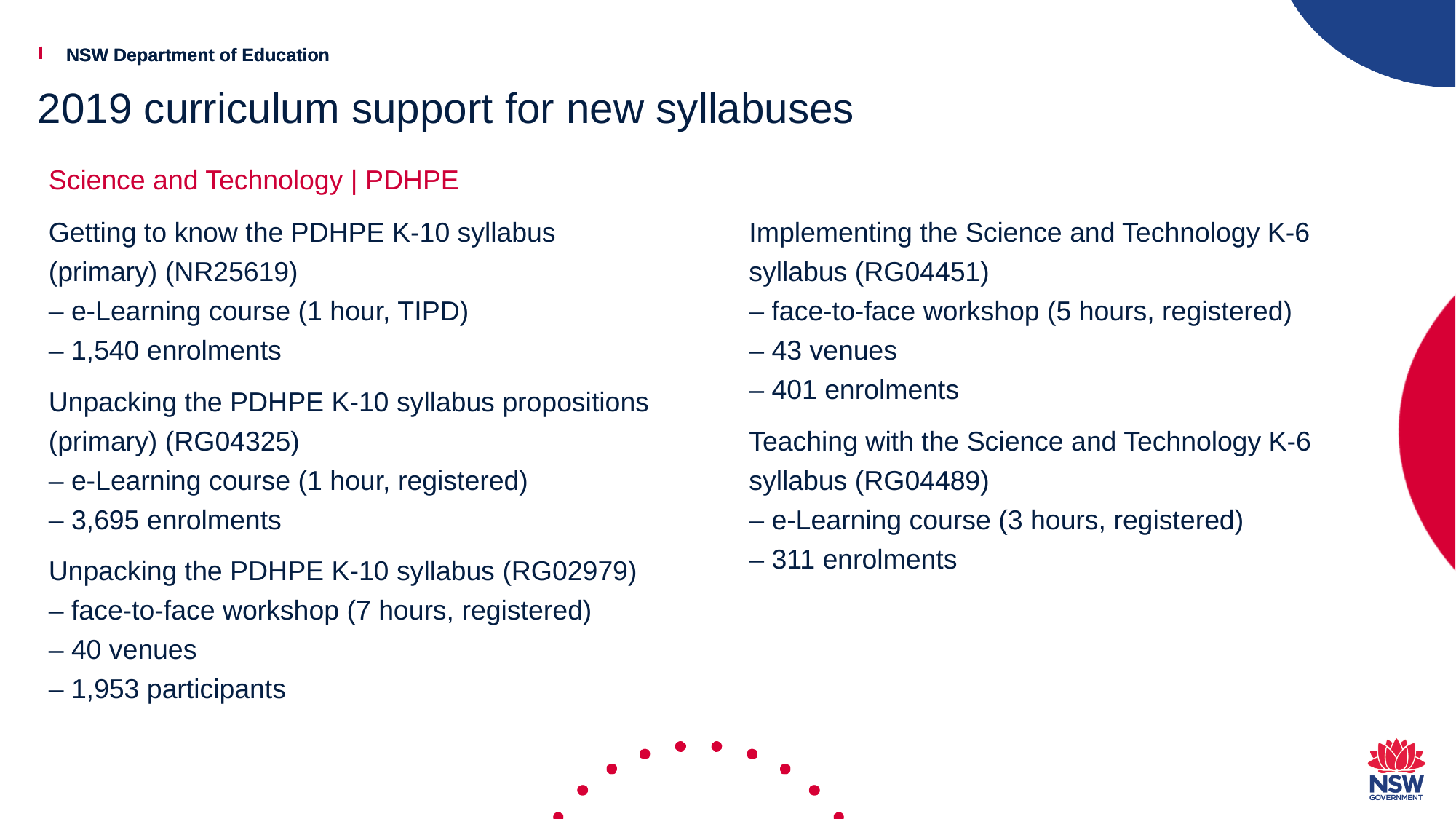

# 2019 curriculum support for new syllabuses
Science and Technology | PDHPE

Getting to know the PDHPE K-10 syllabus
(primary) (NR25619)
‒ e-Learning course (1 hour, TIPD)
‒ 1,540 enrolments
Unpacking the PDHPE K-10 syllabus propositions (primary) (RG04325)
‒ e-Learning course (1 hour, registered)
‒ 3,695 enrolments
Unpacking the PDHPE K-10 syllabus (RG02979)
‒ face-to-face workshop (7 hours, registered)
‒ 40 venues
‒ 1,953 participants

Implementing the Science and Technology K-6 syllabus (RG04451)
‒ face-to-face workshop (5 hours, registered)
‒ 43 venues
‒ 401 enrolments
Teaching with the Science and Technology K-6 syllabus (RG04489)
‒ e-Learning course (3 hours, registered)
‒ 311 enrolments